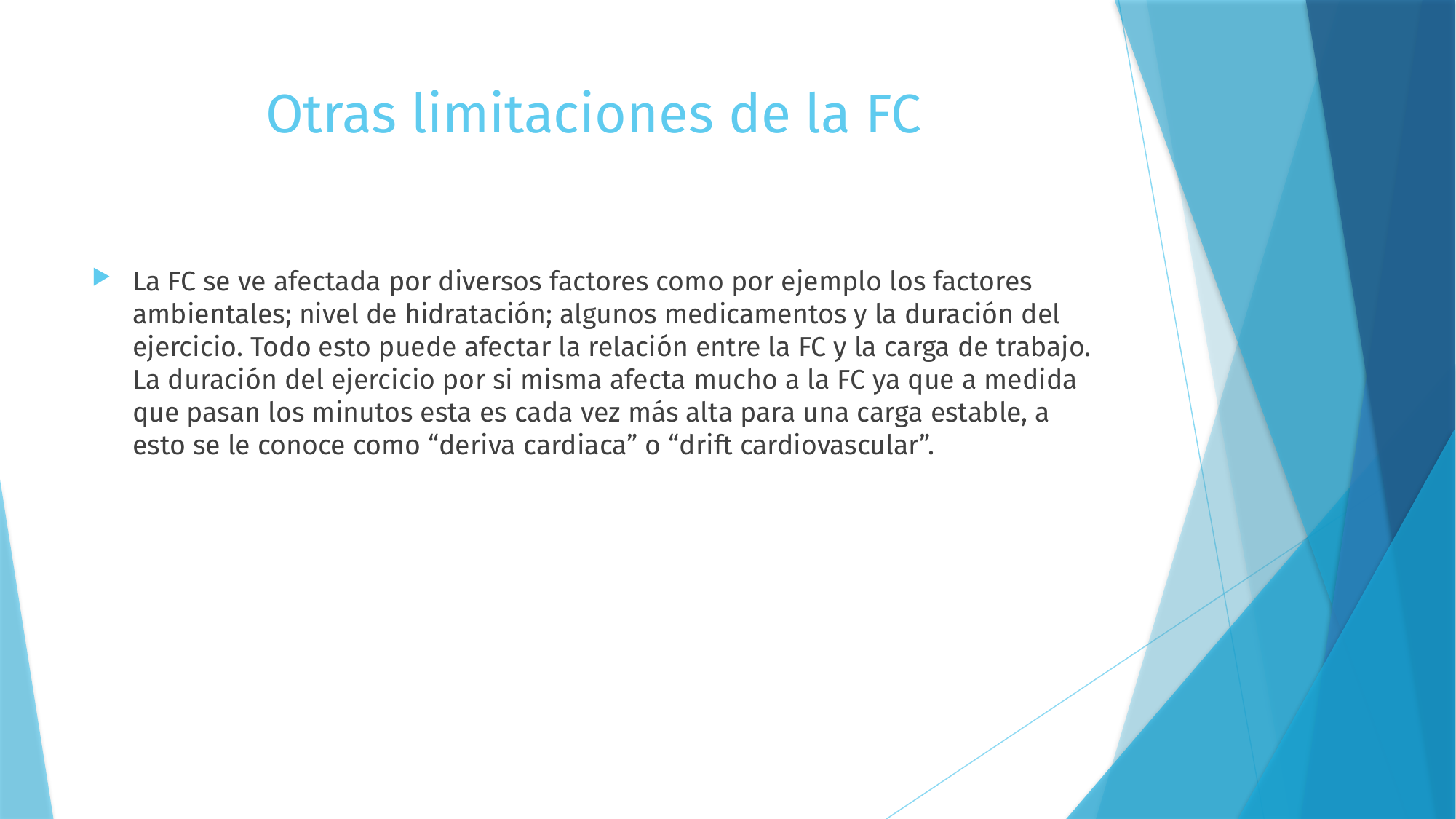

# Otras limitaciones de la FC
La FC se ve afectada por diversos factores como por ejemplo los factores ambientales; nivel de hidratación; algunos medicamentos y la duración del ejercicio. Todo esto puede afectar la relación entre la FC y la carga de trabajo. La duración del ejercicio por si misma afecta mucho a la FC ya que a medida que pasan los minutos esta es cada vez más alta para una carga estable, a esto se le conoce como “deriva cardiaca” o “drift cardiovascular”.